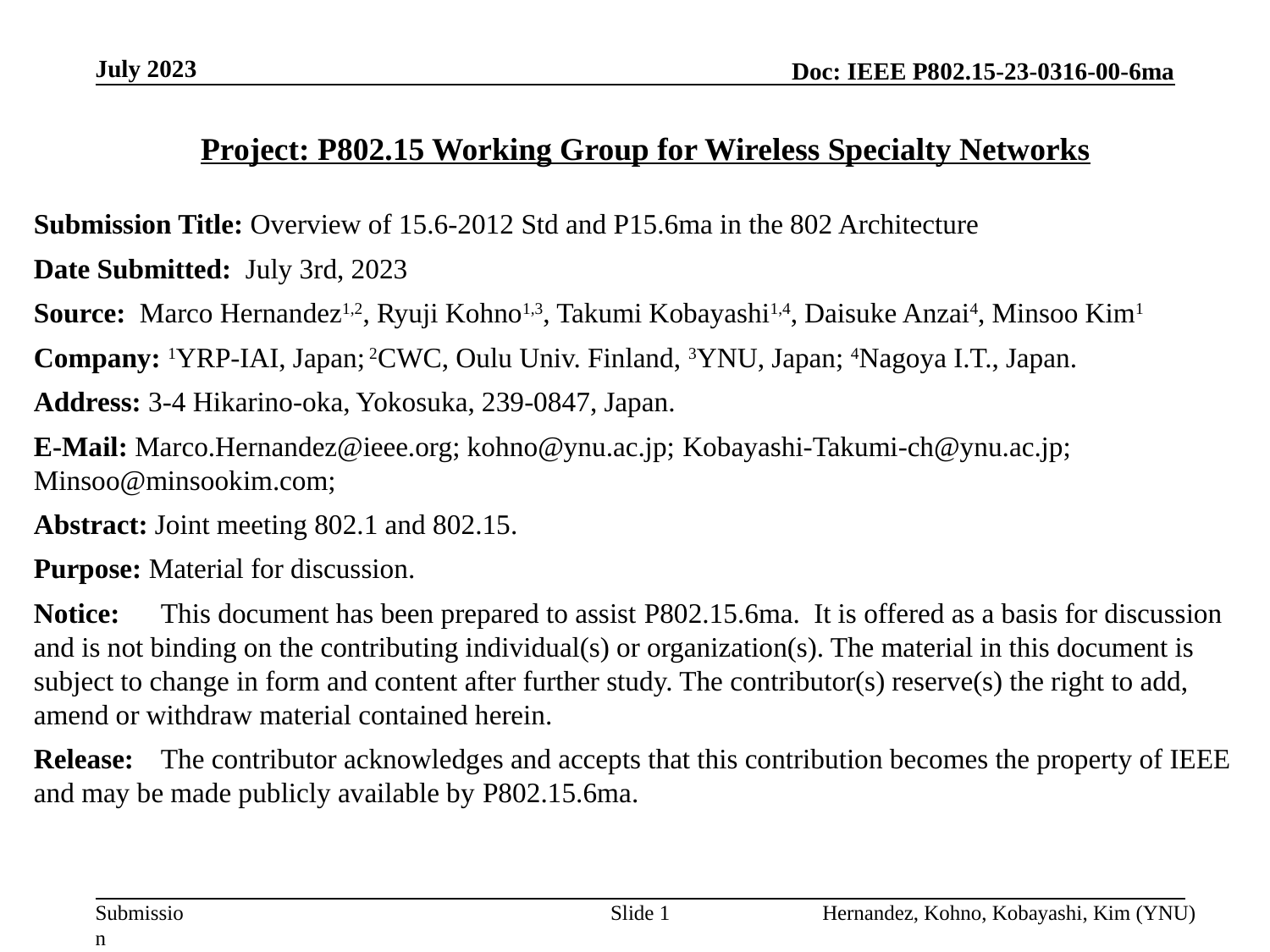

July 2023

Project: P802.15 Working Group for Wireless Specialty Networks

Submission Title: Overview of 15.6-2012 Std and P15.6ma in the 802 Architecture
Date Submitted:  July 3rd, 2023
Source:  Marco Hernandez1,2, Ryuji Kohno1,3, Takumi Kobayashi1,4, Daisuke Anzai4, Minsoo Kim1
Company: 1YRP-IAI, Japan; 2CWC, Oulu Univ. Finland, 3YNU, Japan; 4Nagoya I.T., Japan.
Address: 3-4 Hikarino-oka, Yokosuka, 239-0847, Japan.
E-Mail: Marco.Hernandez@ieee.org; kohno@ynu.ac.jp; Kobayashi-Takumi-ch@ynu.ac.jp; Minsoo@minsookim.com;
Abstract: Joint meeting 802.1 and 802.15.
Purpose: Material for discussion.
Notice:	This document has been prepared to assist P802.15.6ma.  It is offered as a basis for discussion and is not binding on the contributing individual(s) or organization(s). The material in this document is subject to change in form and content after further study. The contributor(s) reserve(s) the right to add, amend or withdraw material contained herein.
Release:	The contributor acknowledges and accepts that this contribution becomes the property of IEEE and may be made publicly available by P802.15.6ma.
Slide 1
Hernandez, Kohno, Kobayashi, Kim (YNU)